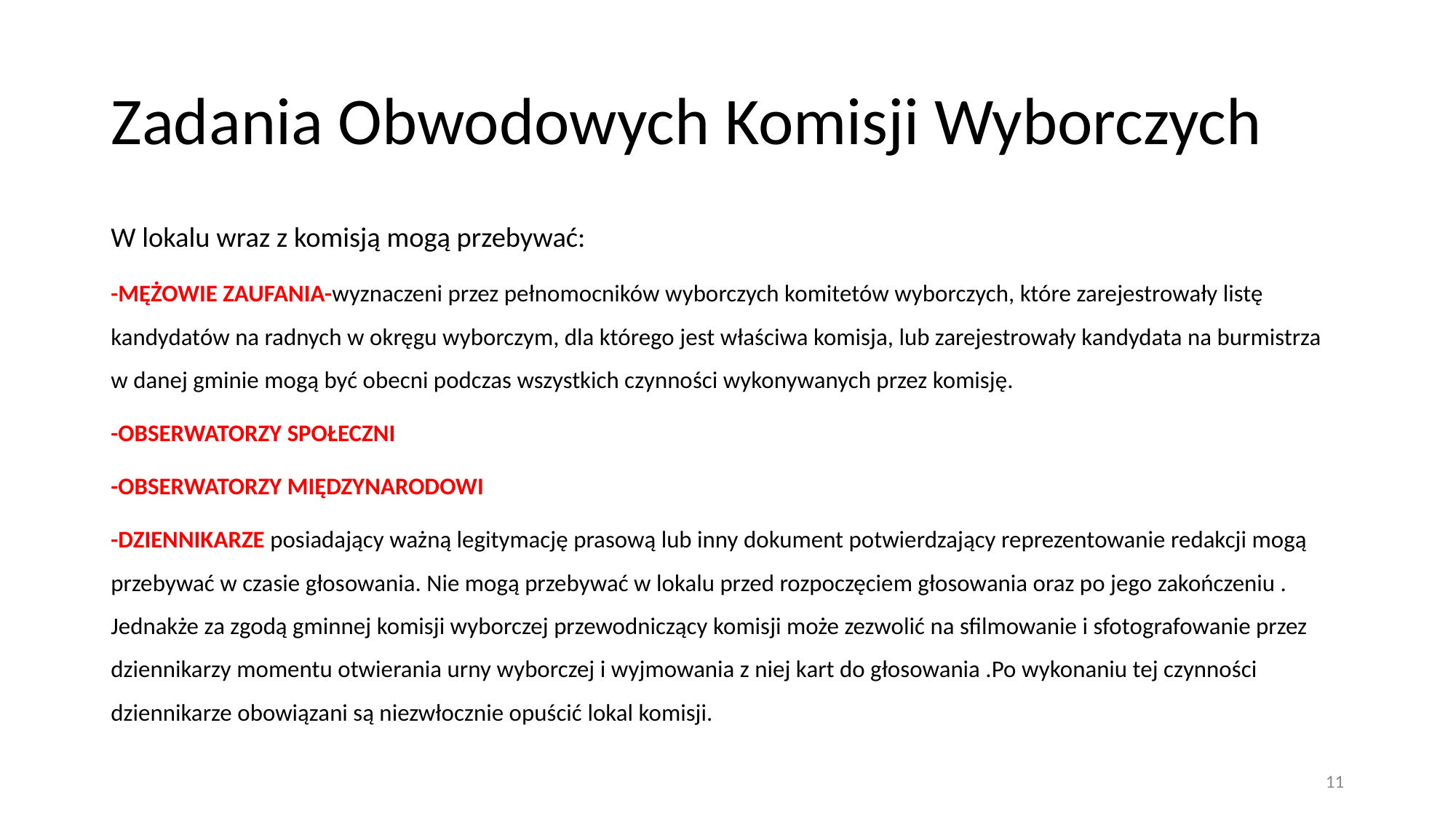

# Zadania Obwodowych Komisji Wyborczych
W lokalu wraz z komisją mogą przebywać:
-MĘŻOWIE ZAUFANIA-wyznaczeni przez pełnomocników wyborczych komitetów wyborczych, które zarejestrowały listę kandydatów na radnych w okręgu wyborczym, dla którego jest właściwa komisja, lub zarejestrowały kandydata na burmistrza w danej gminie mogą być obecni podczas wszystkich czynności wykonywanych przez komisję.
-OBSERWATORZY SPOŁECZNI
-OBSERWATORZY MIĘDZYNARODOWI
-DZIENNIKARZE posiadający ważną legitymację prasową lub inny dokument potwierdzający reprezentowanie redakcji mogą przebywać w czasie głosowania. Nie mogą przebywać w lokalu przed rozpoczęciem głosowania oraz po jego zakończeniu . Jednakże za zgodą gminnej komisji wyborczej przewodniczący komisji może zezwolić na sfilmowanie i sfotografowanie przez dziennikarzy momentu otwierania urny wyborczej i wyjmowania z niej kart do głosowania .Po wykonaniu tej czynności dziennikarze obowiązani są niezwłocznie opuścić lokal komisji.
11